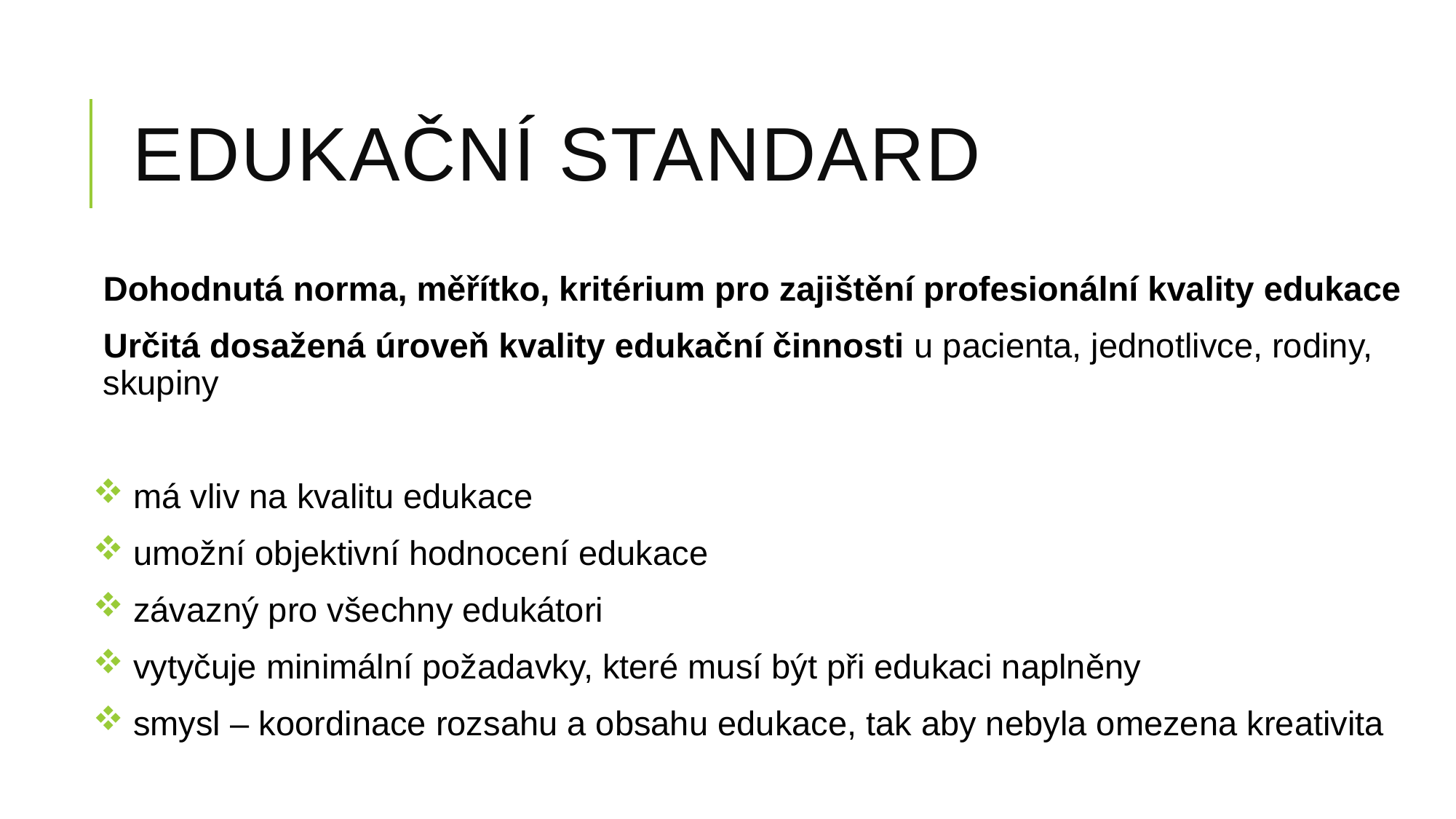

# Edukační standard
Dohodnutá norma, měřítko, kritérium pro zajištění profesionální kvality edukace
Určitá dosažená úroveň kvality edukační činnosti u pacienta, jednotlivce, rodiny, skupiny

má vliv na kvalitu edukace
umožní objektivní hodnocení edukace
závazný pro všechny edukátori
vytyčuje minimální požadavky, které musí být při edukaci naplněny
smysl – koordinace rozsahu a obsahu edukace, tak aby nebyla omezena kreativita